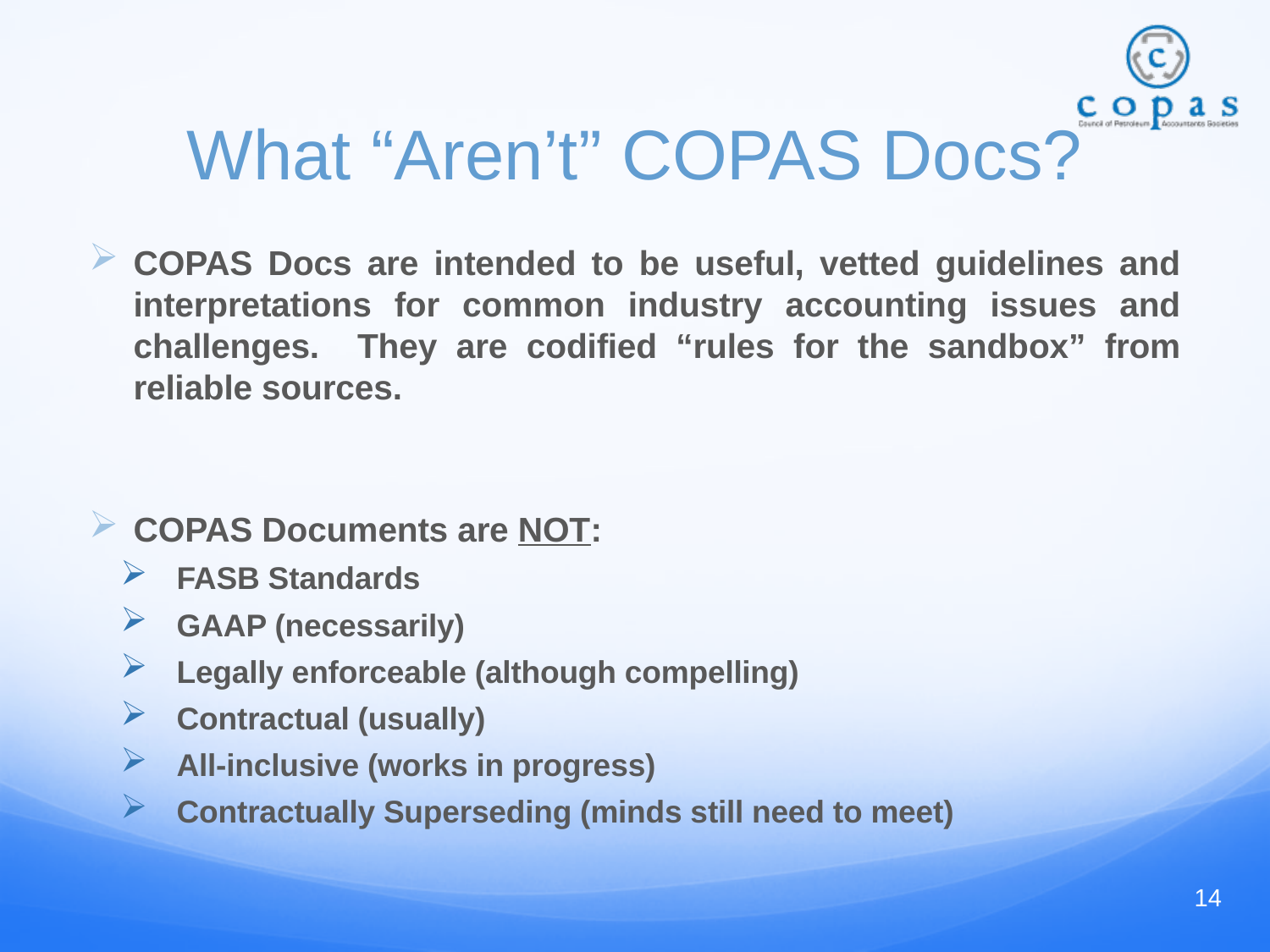

# What “Aren’t” COPAS Docs?
COPAS Docs are intended to be useful, vetted guidelines and interpretations for common industry accounting issues and challenges.  They are codified “rules for the sandbox” from reliable sources.

COPAS Documents are NOT:
FASB Standards
GAAP (necessarily)
Legally enforceable (although compelling)
Contractual (usually)
All-inclusive (works in progress)
Contractually Superseding (minds still need to meet)
14